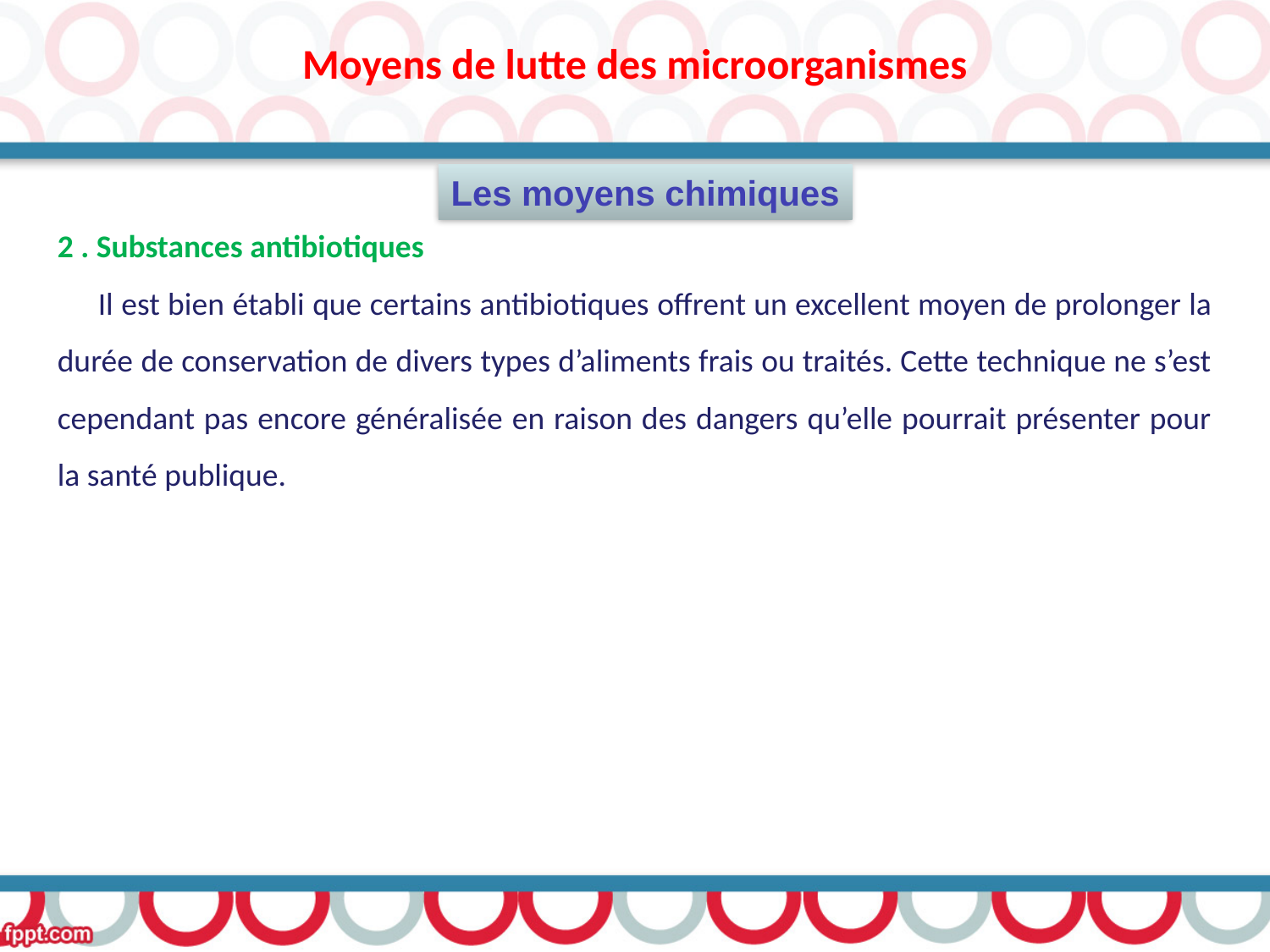

Moyens de lutte des microorganismes

2 . Substances antibiotiques
     Il est bien établi que certains antibiotiques offrent un excellent moyen de prolonger la durée de conservation de divers types d’aliments frais ou traités. Cette technique ne s’est cependant pas encore généralisée en raison des dangers qu’elle pourrait présenter pour la santé publique.
Les moyens chimiques